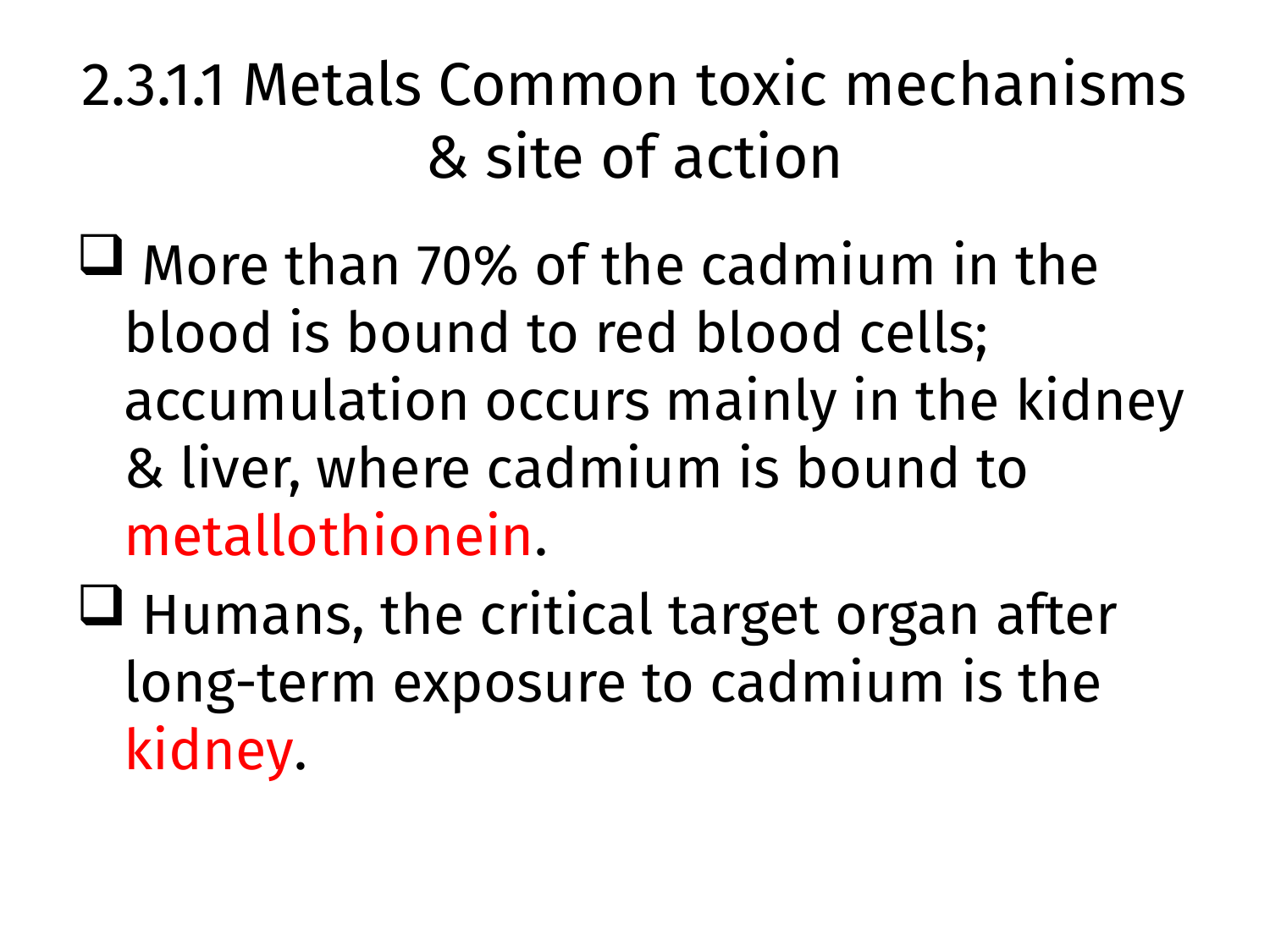

# 2.3.1.1 Metals Common toxic mechanisms & site of action
 More than 70% of the cadmium in the blood is bound to red blood cells; accumulation occurs mainly in the kidney & liver, where cadmium is bound to metallothionein.
 Humans, the critical target organ after long-term exposure to cadmium is the kidney.